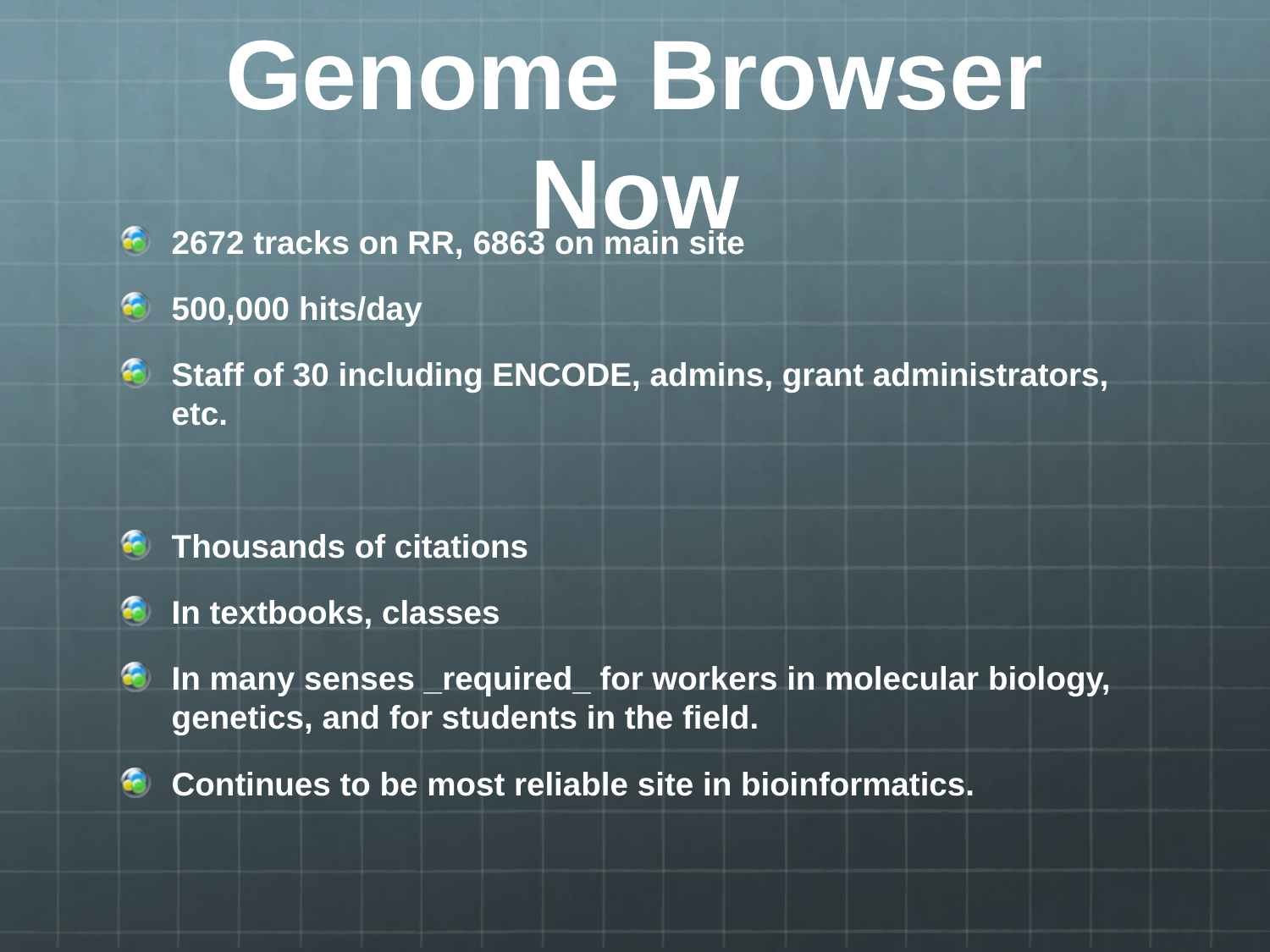

# Genome Browser Now
2672 tracks on RR, 6863 on main site
500,000 hits/day
Staff of 30 including ENCODE, admins, grant administrators, etc.

Thousands of citations
In textbooks, classes
In many senses _required_ for workers in molecular biology, genetics, and for students in the field.
Continues to be most reliable site in bioinformatics.